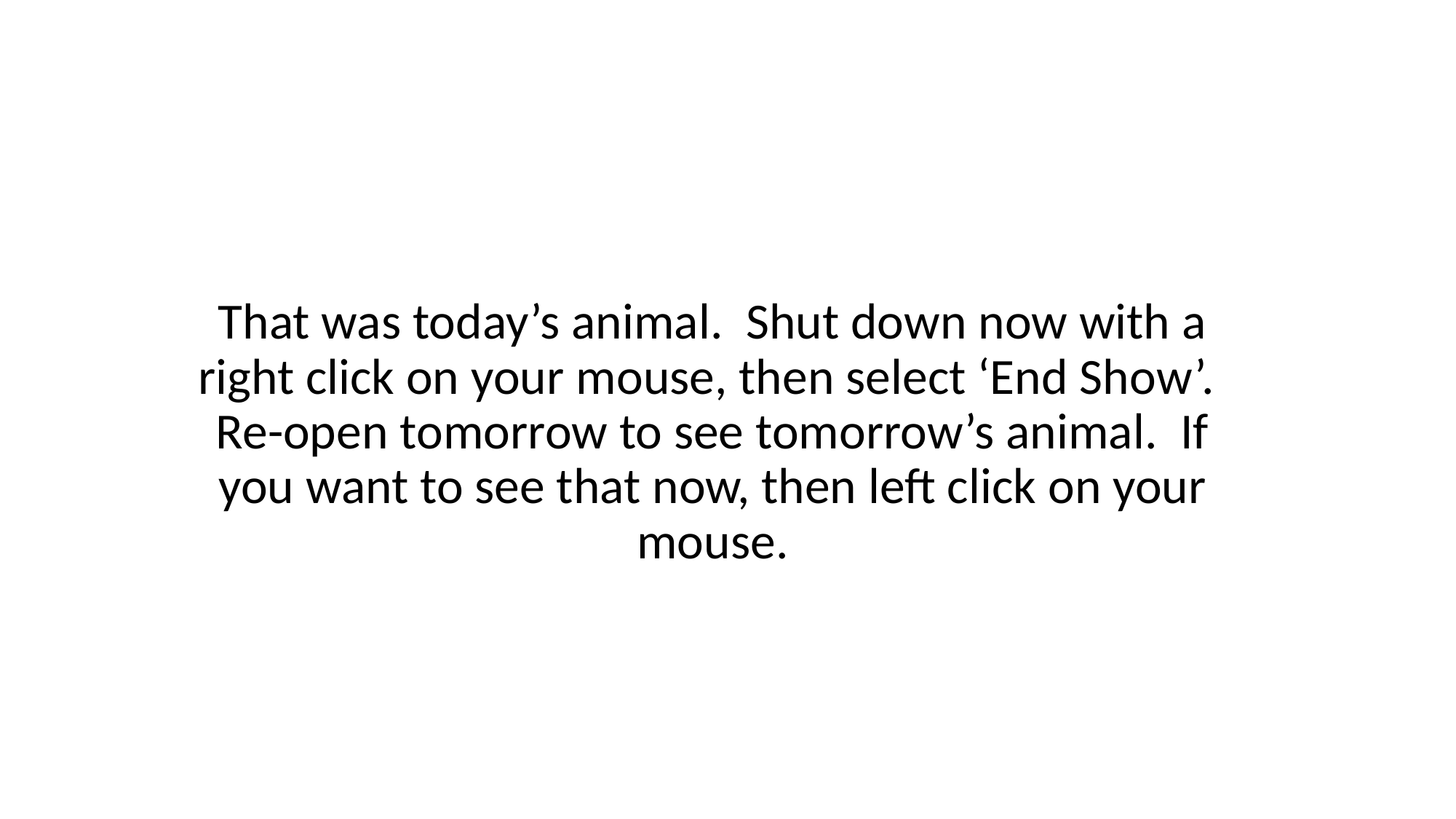

That was today’s animal.  Shut down now with a right click on your mouse, then select ‘End Show’.  Re-open tomorrow to see tomorrow’s animal.  If you want to see that now, then left click on your mouse.